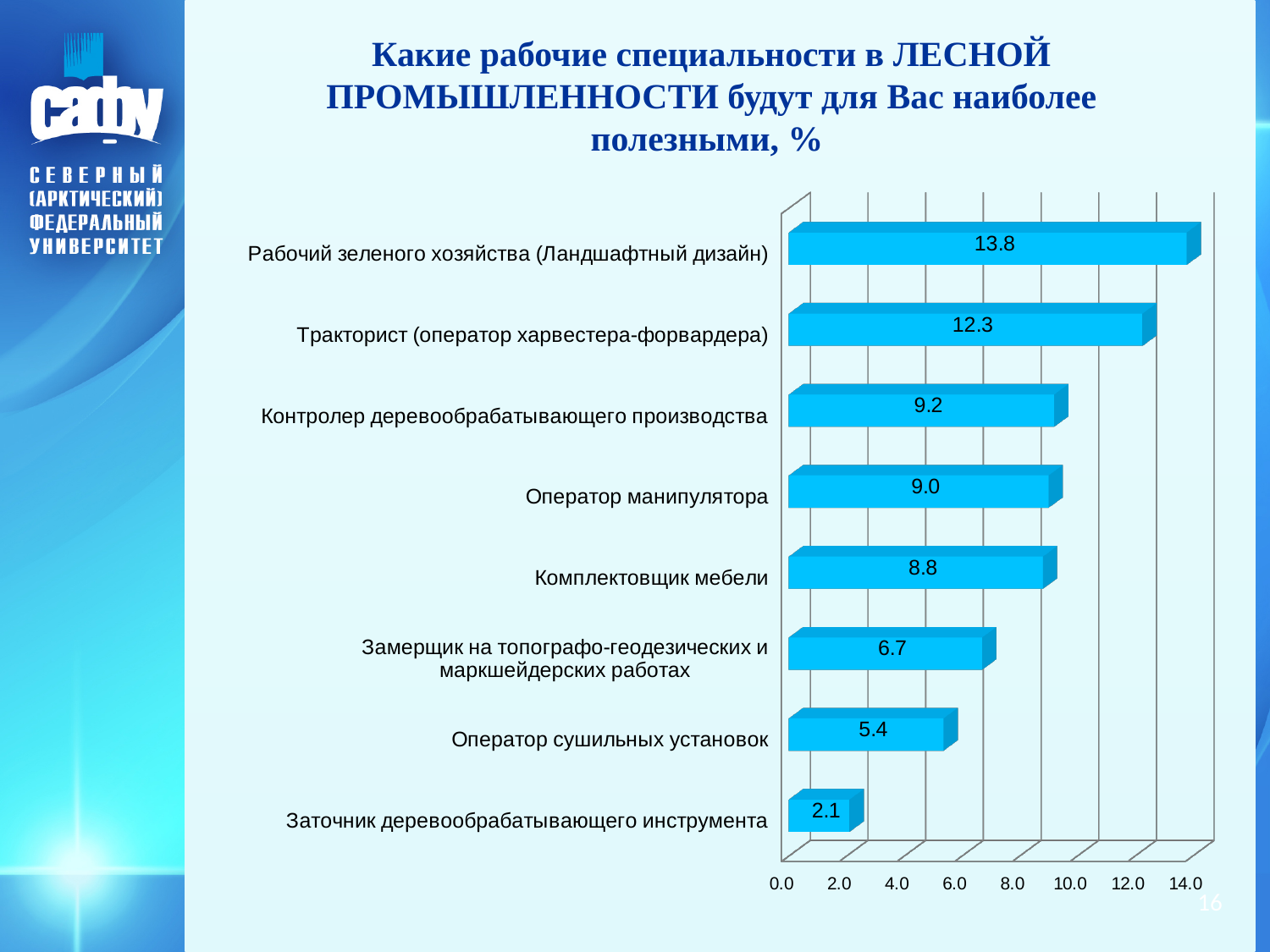

# Какие рабочие специальности в ЛЕСНОЙ ПРОМЫШЛЕННОСТИ будут для Вас наиболее полезными, %

[unsupported chart]

16